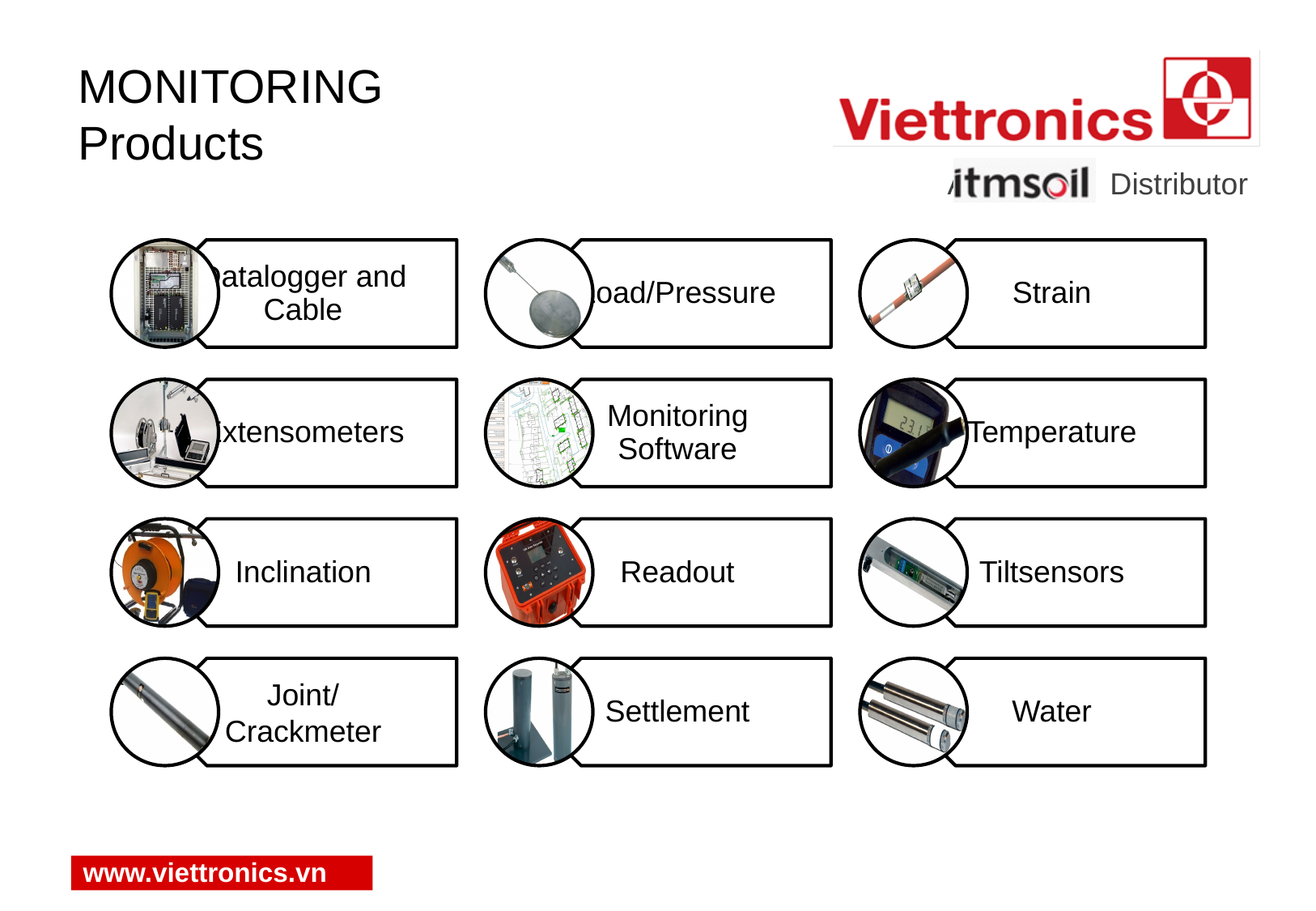

# MONITORING Products
Datalogger and Cable
Extensometers
Inclination
Joint/
Crackmeter
Load/Pressure
Monitoring
Software
Readout
Settlement
Strain
Temperature
Tiltsensors
Water